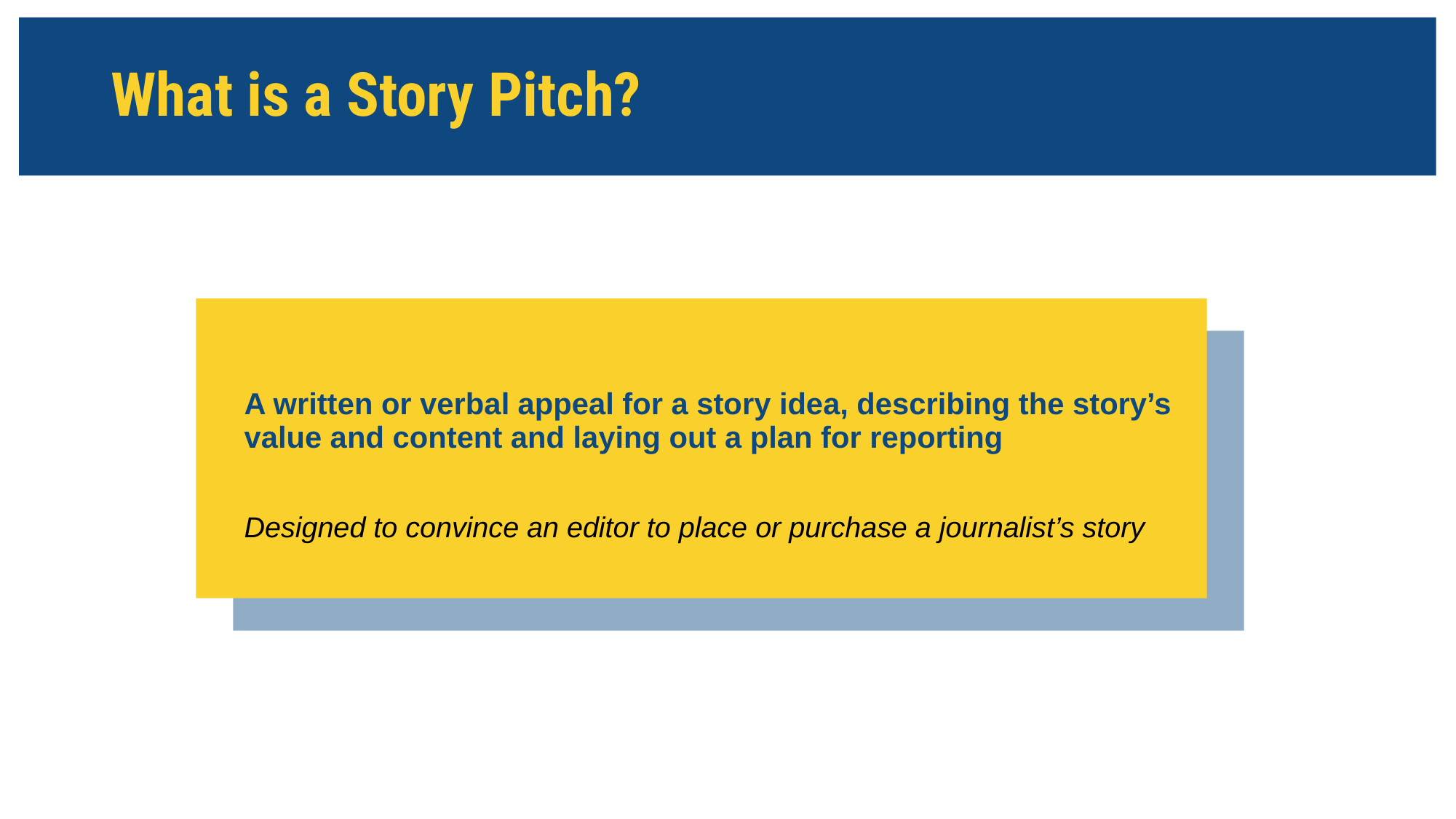

# What is a Story Pitch?
A written or verbal appeal for a story idea, describing the story’s value and content and laying out a plan for reporting
Designed to convince an editor to place or purchase a journalist’s story